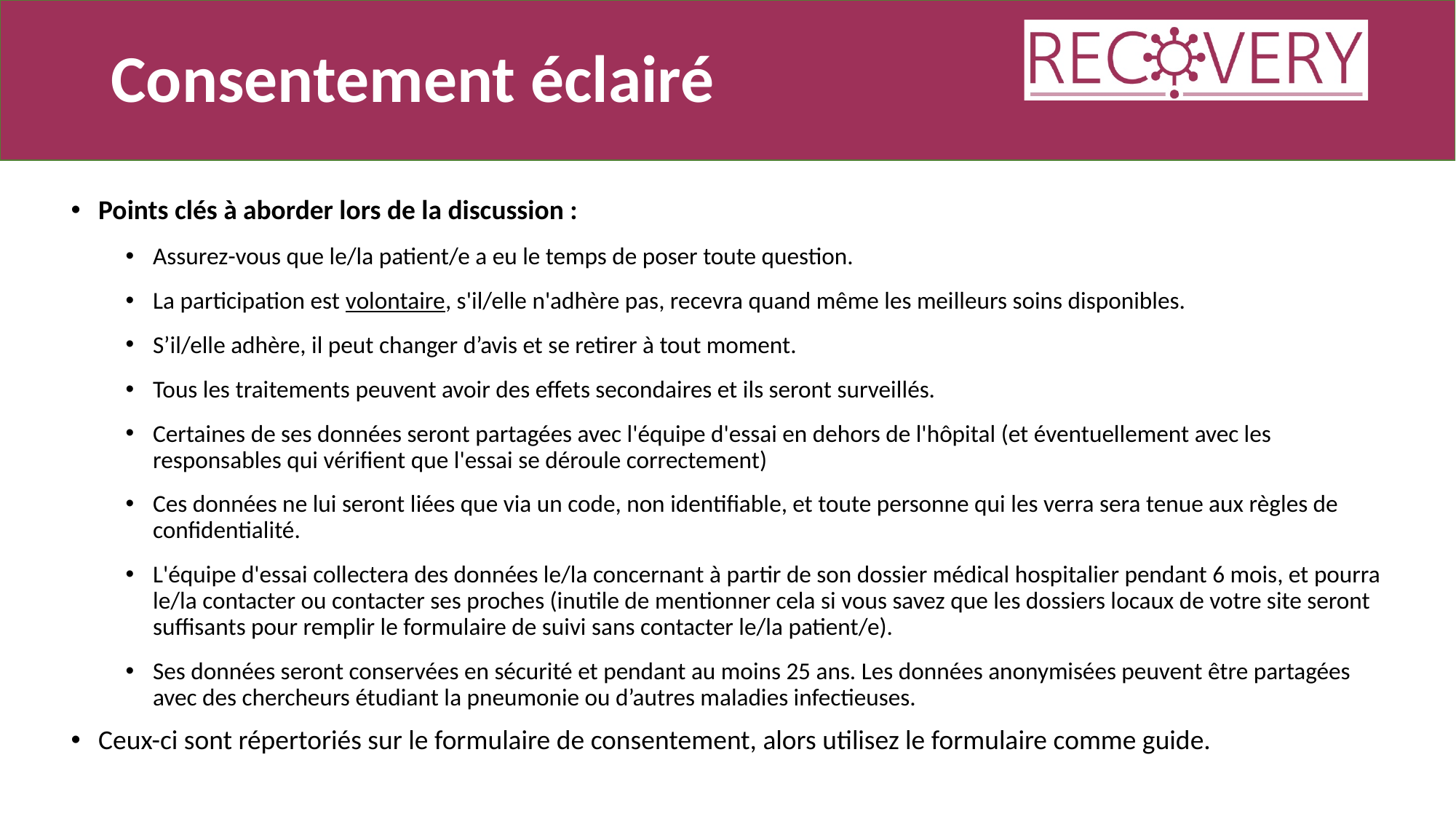

# Consentement éclairé
Points clés à aborder lors de la discussion :
Assurez-vous que le/la patient/e a eu le temps de poser toute question.
La participation est volontaire, s'il/elle n'adhère pas, recevra quand même les meilleurs soins disponibles.
S’il/elle adhère, il peut changer d’avis et se retirer à tout moment.
Tous les traitements peuvent avoir des effets secondaires et ils seront surveillés.
Certaines de ses données seront partagées avec l'équipe d'essai en dehors de l'hôpital (et éventuellement avec les responsables qui vérifient que l'essai se déroule correctement)
Ces données ne lui seront liées que via un code, non identifiable, et toute personne qui les verra sera tenue aux règles de confidentialité.
L'équipe d'essai collectera des données le/la concernant à partir de son dossier médical hospitalier pendant 6 mois, et pourra le/la contacter ou contacter ses proches (inutile de mentionner cela si vous savez que les dossiers locaux de votre site seront suffisants pour remplir le formulaire de suivi sans contacter le/la patient/e).
Ses données seront conservées en sécurité et pendant au moins 25 ans. Les données anonymisées peuvent être partagées avec des chercheurs étudiant la pneumonie ou d’autres maladies infectieuses.
Ceux-ci sont répertoriés sur le formulaire de consentement, alors utilisez le formulaire comme guide.